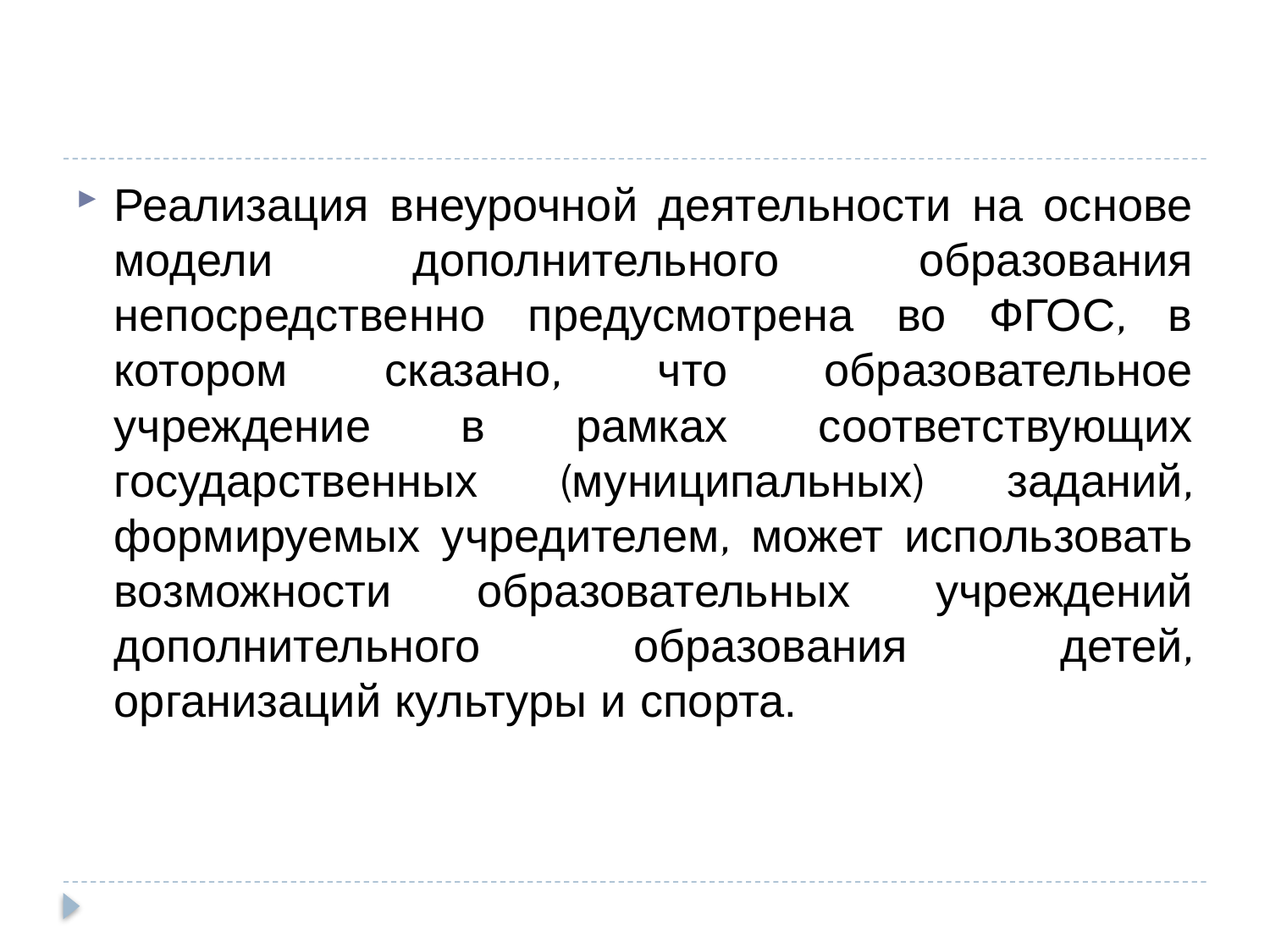

#
Реализация внеурочной деятельности на основе модели дополнительного образования непосредственно предусмотрена во ФГОС, в котором сказано, что образовательное учреждение в рамках соответствующих государственных (муниципальных) заданий, формируемых учредителем, может использовать возможности образовательных учреждений дополнительного образования детей, организаций культуры и спорта.